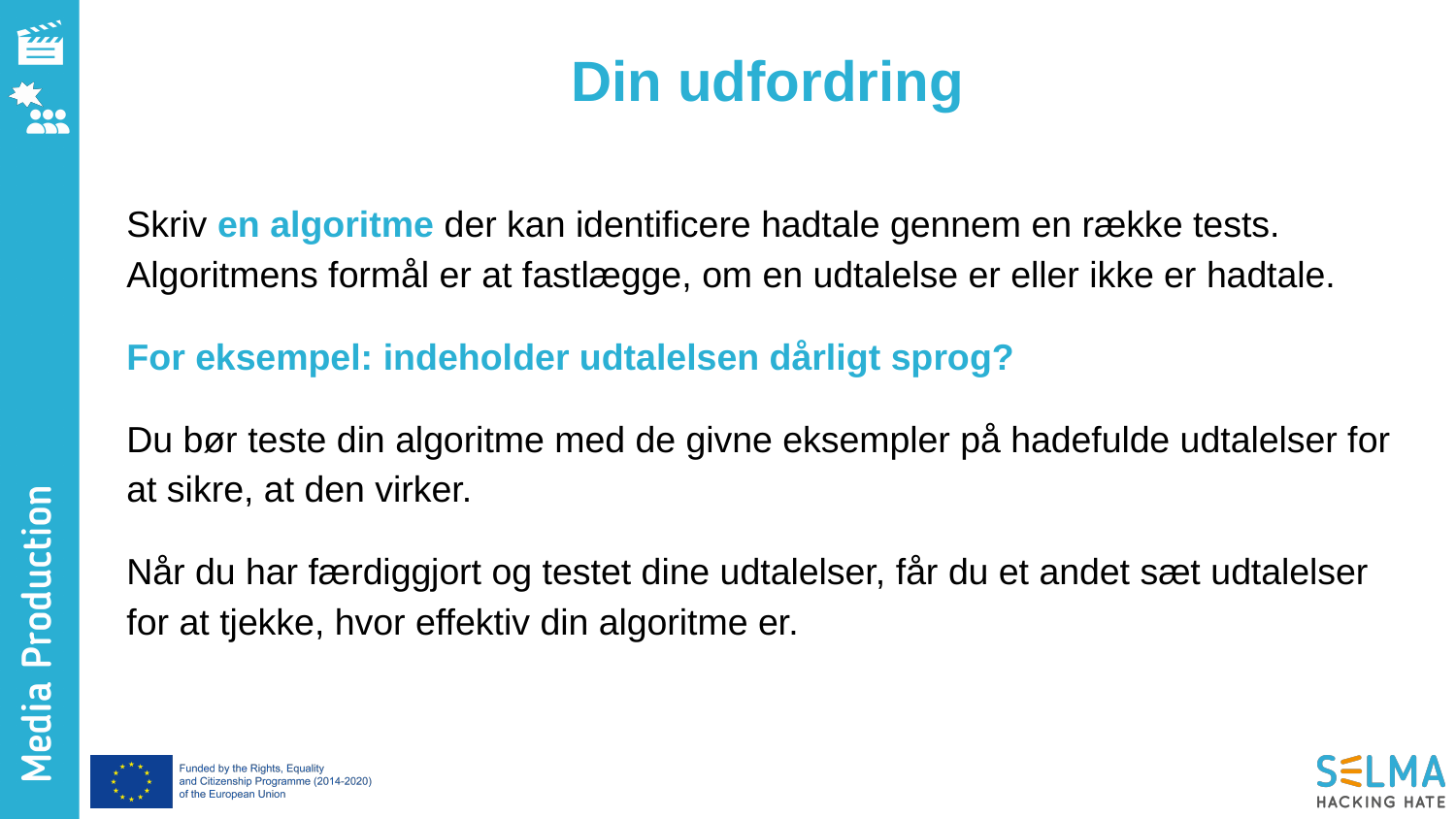

# Din udfordring
Skriv en algoritme der kan identificere hadtale gennem en række tests. Algoritmens formål er at fastlægge, om en udtalelse er eller ikke er hadtale.
For eksempel: indeholder udtalelsen dårligt sprog?
Du bør teste din algoritme med de givne eksempler på hadefulde udtalelser for at sikre, at den virker.
Når du har færdiggjort og testet dine udtalelser, får du et andet sæt udtalelser for at tjekke, hvor effektiv din algoritme er.